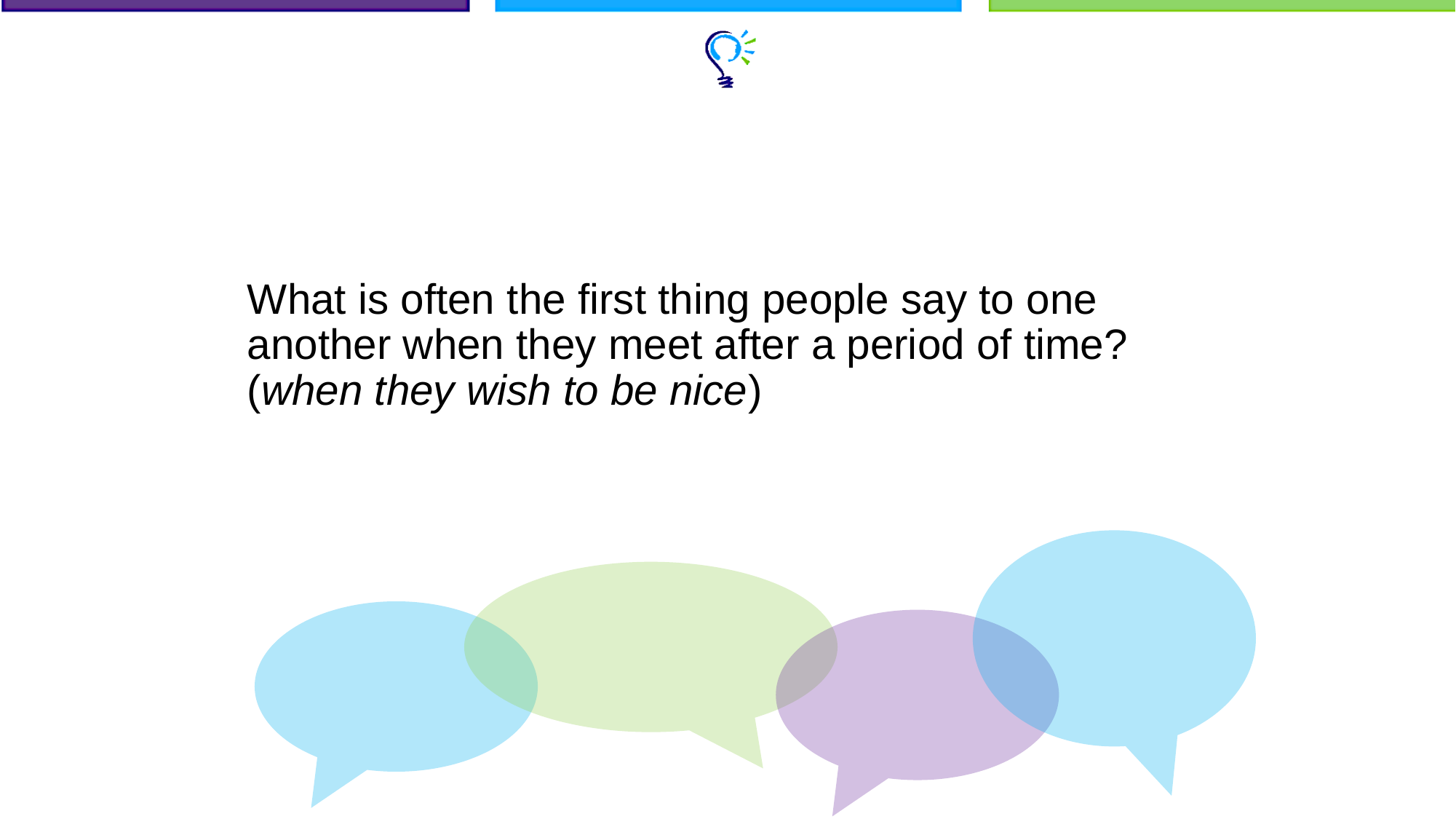

# What is often the first thing people say to one another when they meet after a period of time? (when they wish to be nice)